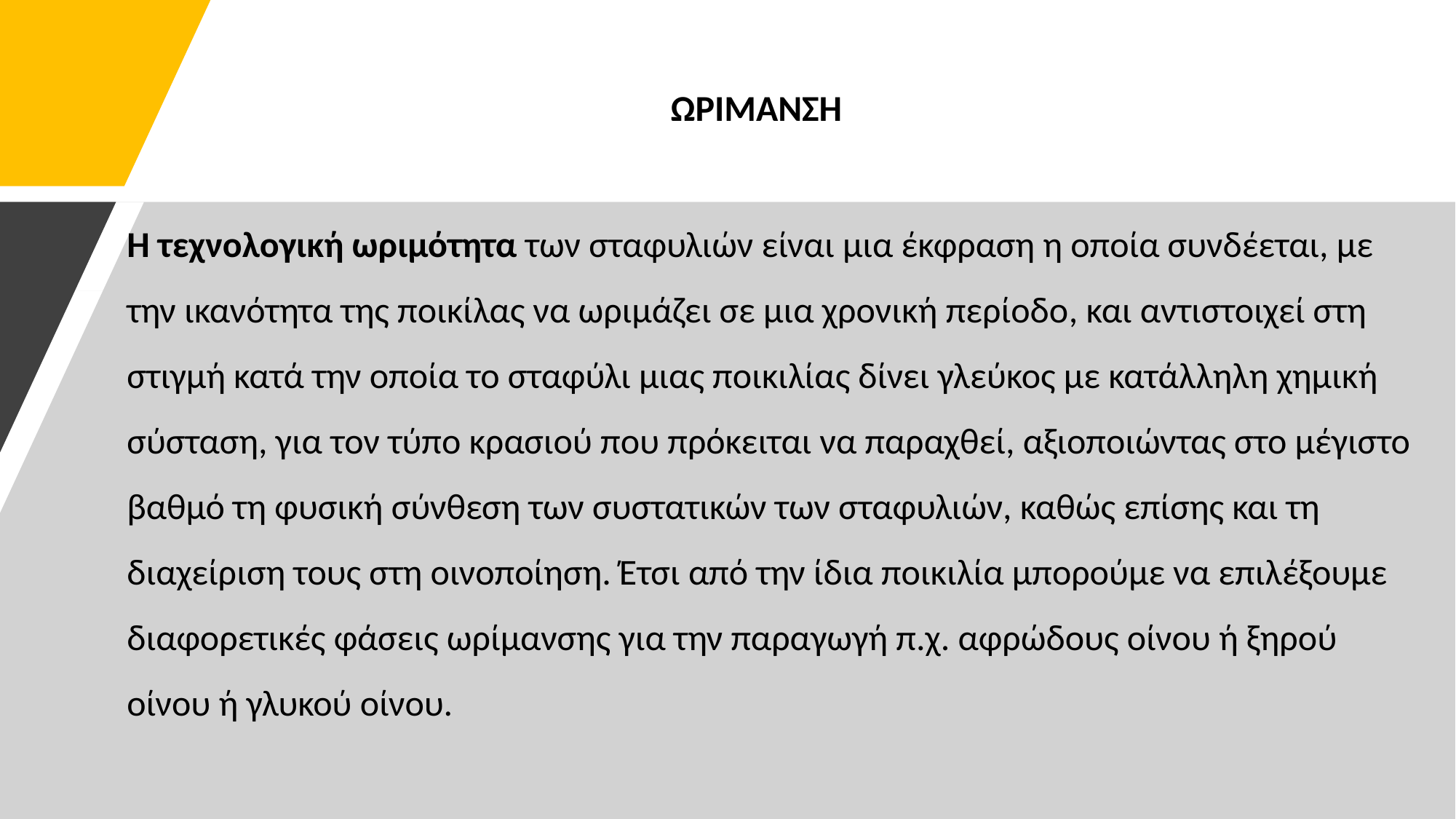

# ΩΡΙΜΑΝΣΗ
Η τεχνολογική ωριμότητα των σταφυλιών είναι μια έκφραση η οποία συνδέεται, με την ικανότητα της ποικίλας να ωριμάζει σε μια χρονική περίοδο, και αντιστοιχεί στη στιγμή κατά την οποία το σταφύλι μιας ποικιλίας δίνει γλεύκος με κατάλληλη χημική σύσταση, για τον τύπο κρασιού που πρόκειται να παραχθεί, αξιοποιώντας στο μέγιστο βαθμό τη φυσική σύνθεση των συστατικών των σταφυλιών, καθώς επίσης και τη διαχείριση τους στη οινοποίηση. Έτσι από την ίδια ποικιλία μπορούμε να επιλέξουμε διαφορετικές φάσεις ωρίμανσης για την παραγωγή π.χ. αφρώδους οίνου ή ξηρού οίνου ή γλυκού οίνου.